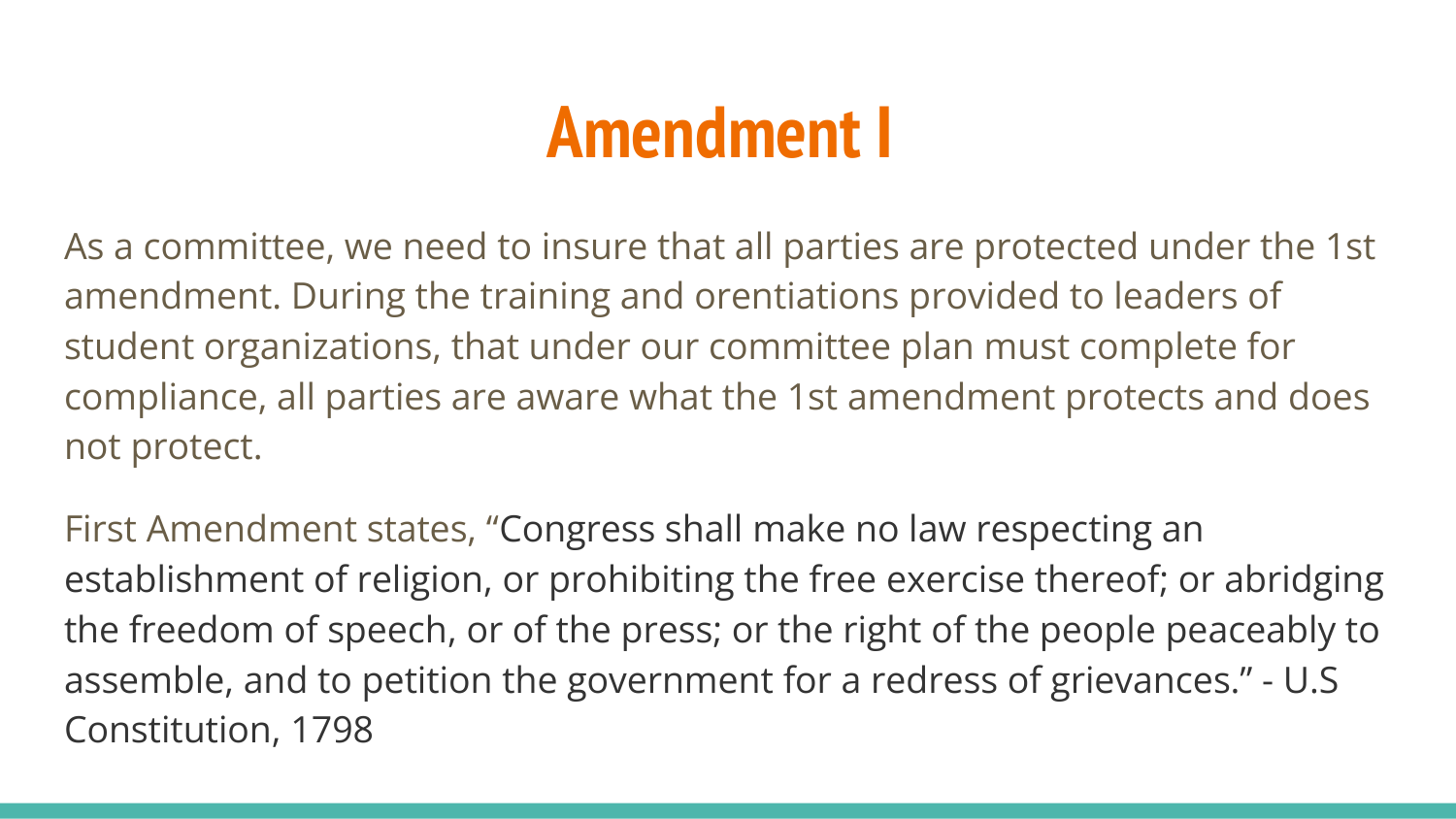

# Amendment I
As a committee, we need to insure that all parties are protected under the 1st amendment. During the training and orentiations provided to leaders of student organizations, that under our committee plan must complete for compliance, all parties are aware what the 1st amendment protects and does not protect.
First Amendment states, “Congress shall make no law respecting an establishment of religion, or prohibiting the free exercise thereof; or abridging the freedom of speech, or of the press; or the right of the people peaceably to assemble, and to petition the government for a redress of grievances.” - U.S Constitution, 1798